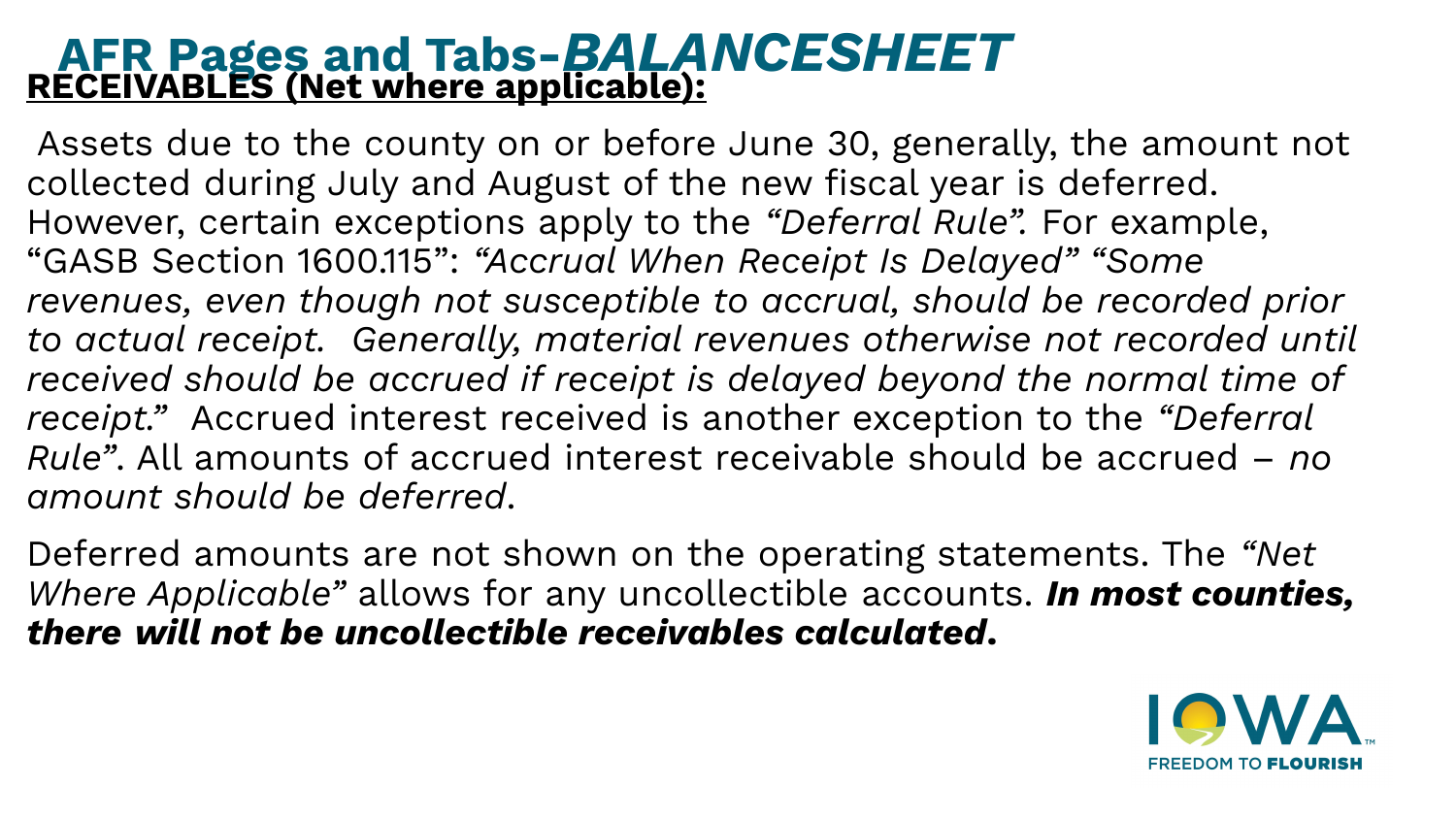

# AFR Pages and Tabs-BALANCESHEET
RECEIVABLES (Net where applicable):
 Assets due to the county on or before June 30, generally, the amount not collected during July and August of the new fiscal year is deferred. However, certain exceptions apply to the “Deferral Rule”. For example, “GASB Section 1600.115”: “Accrual When Receipt Is Delayed” “Some revenues, even though not susceptible to accrual, should be recorded prior to actual receipt.  Generally, material revenues otherwise not recorded until received should be accrued if receipt is delayed beyond the normal time of receipt.”  Accrued interest received is another exception to the “Deferral Rule”. All amounts of accrued interest receivable should be accrued – no amount should be deferred.
Deferred amounts are not shown on the operating statements. The “Net Where Applicable” allows for any uncollectible accounts. In most counties, there will not be uncollectible receivables calculated.

32